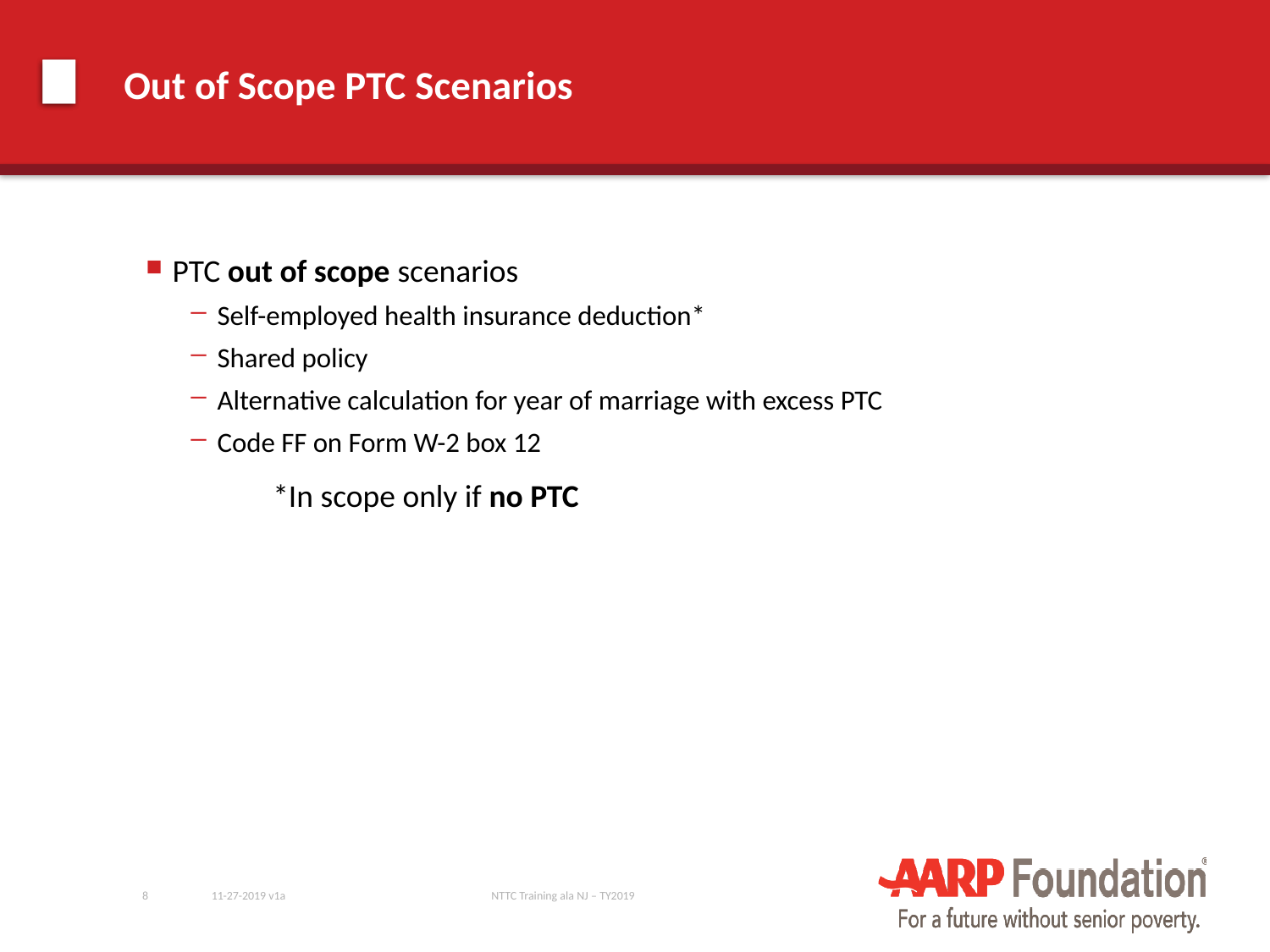

# Out of Scope PTC Scenarios
PTC out of scope scenarios
Self-employed health insurance deduction*
Shared policy
Alternative calculation for year of marriage with excess PTC
Code FF on Form W-2 box 12
	*In scope only if no PTC

8
11-27-2019 v1a
NTTC Training ala NJ – TY2019